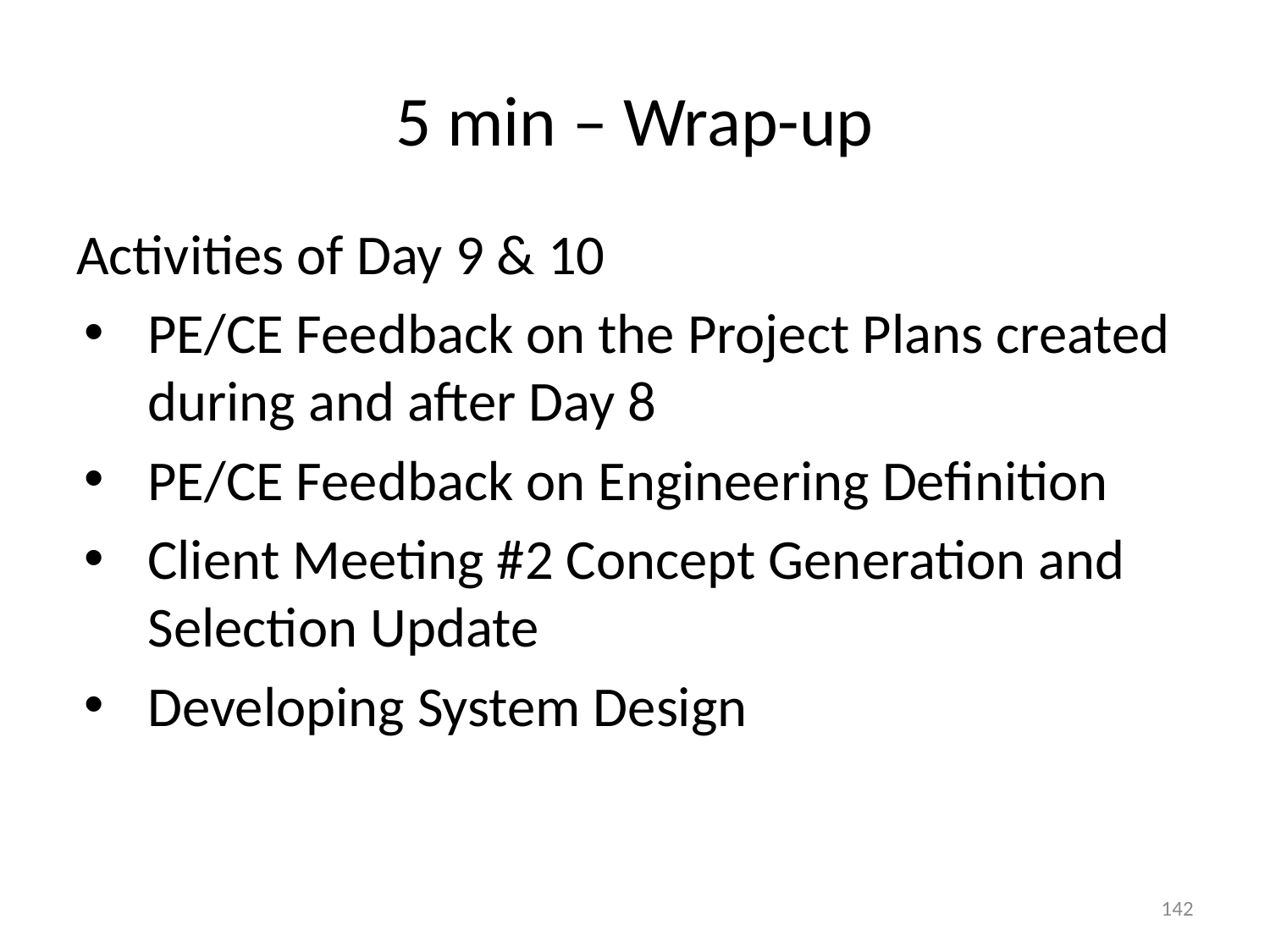

# 5 min – Wrap-up
Activities of Day 9 & 10
PE/CE Feedback on the Project Plans created during and after Day 8
PE/CE Feedback on Engineering Definition
Client Meeting #2 Concept Generation and Selection Update
Developing System Design
142